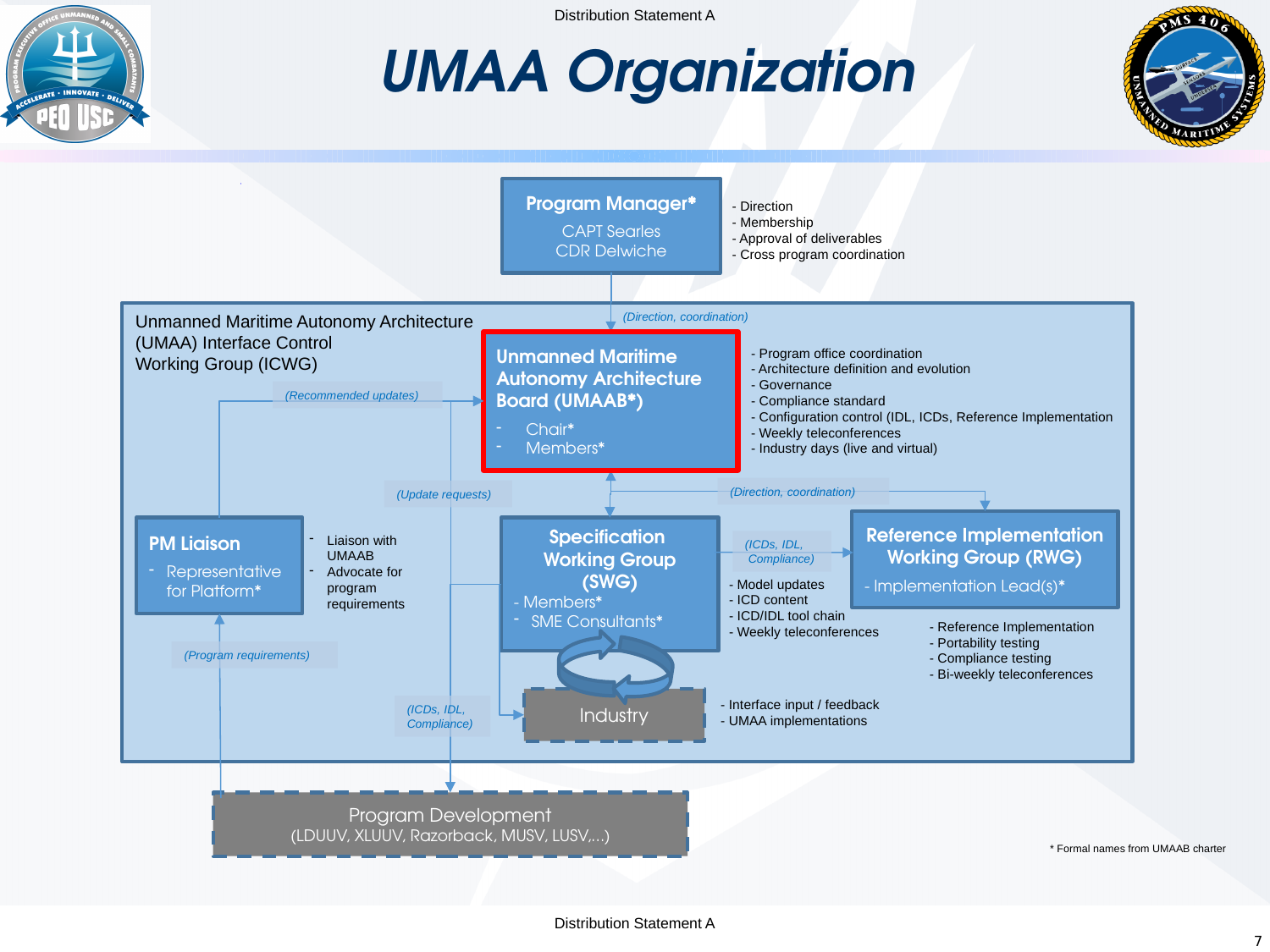

UMAA Organization
Program Manager*
CAPT Searles
CDR Delwiche
- Direction
- Membership
- Approval of deliverables
- Cross program coordination

(Direction, coordination)
Unmanned Maritime Autonomy Architecture
(UMAA) Interface Control
Working Group (ICWG)
Unmanned Maritime Autonomy Architecture Board (UMAAB*)
Chair*
Members*
- Program office coordination
- Architecture definition and evolution
- Governance
- Compliance standard
- Configuration control (IDL, ICDs, Reference Implementation
- Weekly teleconferences
- Industry days (live and virtual)

(Recommended updates)
(Direction, coordination)
(Update requests)
Reference Implementation Working Group (RWG)
- Implementation Lead(s)*
PM Liaison
Representative for Platform*

Specification
Working Group (SWG)
- Members*
SME Consultants*

Liaison with UMAAB
Advocate for program requirements
(ICDs, IDL,
 Compliance)
- Model updates
- ICD content
- ICD/IDL tool chain
- Weekly teleconferences
- Reference Implementation
- Portability testing
- Compliance testing
- Bi-weekly teleconferences

(Program requirements)
Industry
- Interface input / feedback
- UMAA implementations
(ICDs, IDL, Compliance)
Program Development
(LDUUV, XLUUV, Razorback, MUSV, LUSV,…)
* Formal names from UMAAB charter